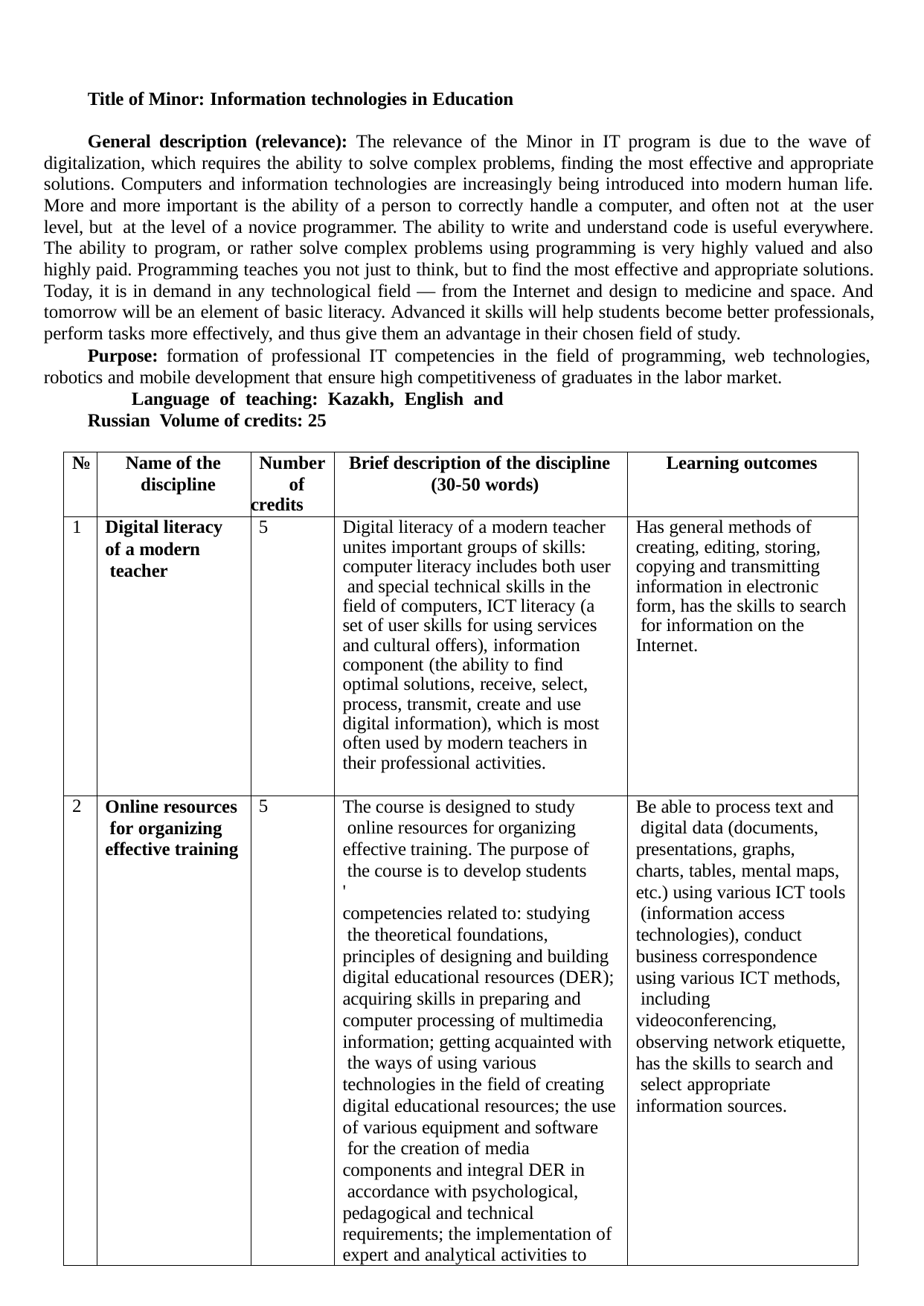

Title of Minor: Information technologies in Education

General description (relevance): The relevance of the Minor in IT program is due to the wave of  digitalization, which requires the ability to solve complex problems, finding the most effective and appropriate  solutions. Computers and information technologies are increasingly being introduced into modern human life.  More and more important is the ability of a person to correctly handle a computer, and often not at the user  level, but at the level of a novice programmer. The ability to write and understand code is useful everywhere.  The ability to program, or rather solve complex problems using programming is very highly valued and also  highly paid. Programming teaches you not just to think, but to find the most effective and appropriate solutions.  Today, it is in demand in any technological field — from the Internet and design to medicine and space. And  tomorrow will be an element of basic literacy. Advanced it skills will help students become better professionals,  perform tasks more effectively, and thus give them an advantage in their chosen field of study.
Purpose: formation of professional IT competencies in the field of programming, web technologies,  robotics and mobile development that ensure high competitiveness of graduates in the labor market.
Language of teaching: Kazakh, English and Russian  Volume of credits: 25
| № | Name of the discipline | Number of credits | Brief description of the discipline (30-50 words) | Learning outcomes |
| --- | --- | --- | --- | --- |
| 1 | Digital literacy of a modern teacher | 5 | Digital literacy of a modern teacher unites important groups of skills: computer literacy includes both user and special technical skills in the field of computers, ICT literacy (a set of user skills for using services and cultural offers), information component (the ability to find optimal solutions, receive, select, process, transmit, create and use digital information), which is most often used by modern teachers in their professional activities. | Has general methods of creating, editing, storing, copying and transmitting information in electronic form, has the skills to search for information on the Internet. |
| 2 | Online resources for organizing effective training | 5 | The course is designed to study online resources for organizing effective training. The purpose of the course is to develop students ' competencies related to: studying the theoretical foundations, principles of designing and building digital educational resources (DER); acquiring skills in preparing and computer processing of multimedia information; getting acquainted with the ways of using various technologies in the field of creating digital educational resources; the use of various equipment and software for the creation of media components and integral DER in accordance with psychological, pedagogical and technical requirements; the implementation of expert and analytical activities to | Be able to process text and digital data (documents, presentations, graphs, charts, tables, mental maps, etc.) using various ICT tools (information access technologies), conduct business correspondence using various ICT methods, including videoconferencing, observing network etiquette, has the skills to search and select appropriate information sources. |